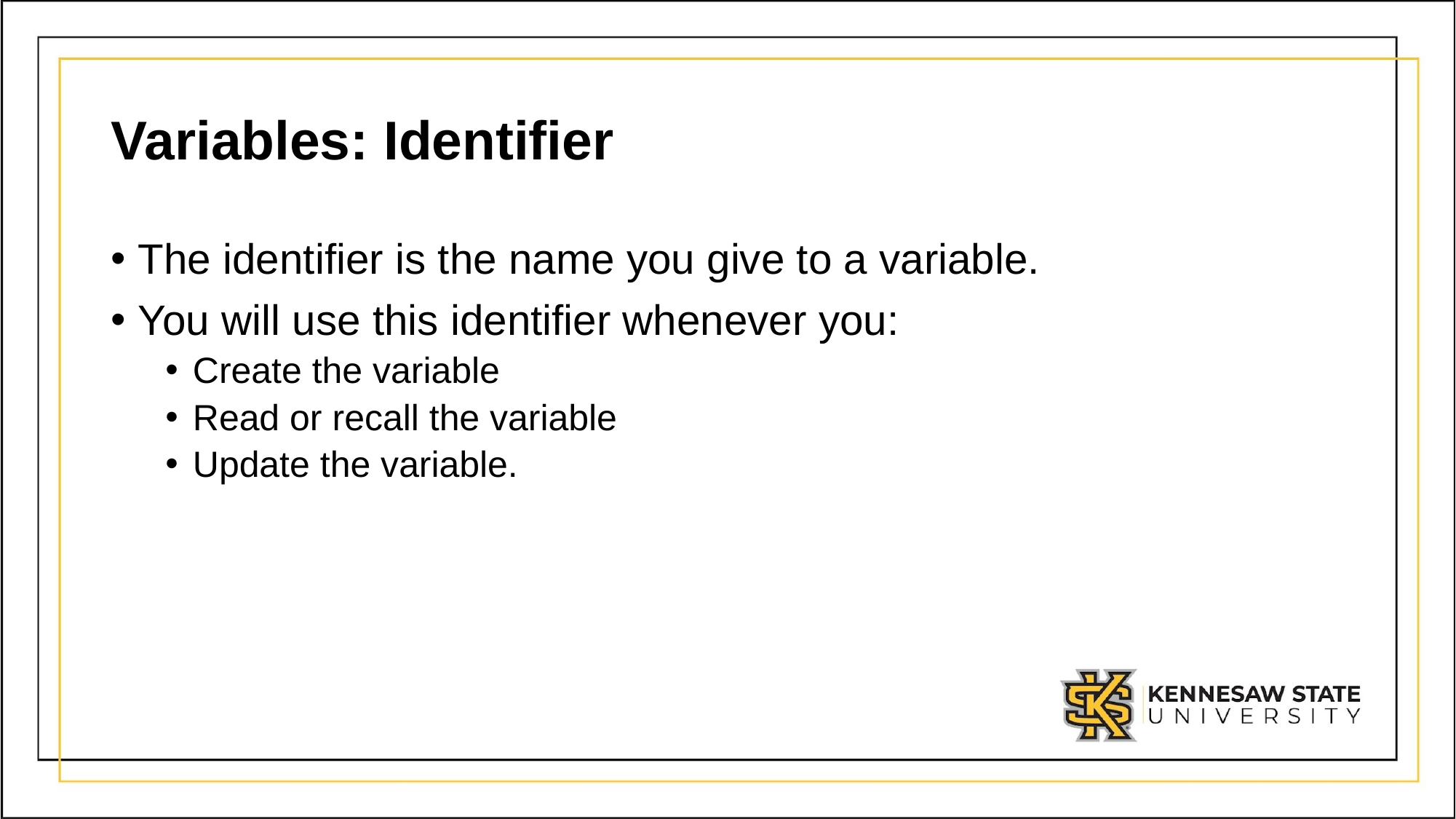

# Variables: Identifier
The identifier is the name you give to a variable.
You will use this identifier whenever you:
Create the variable
Read or recall the variable
Update the variable.